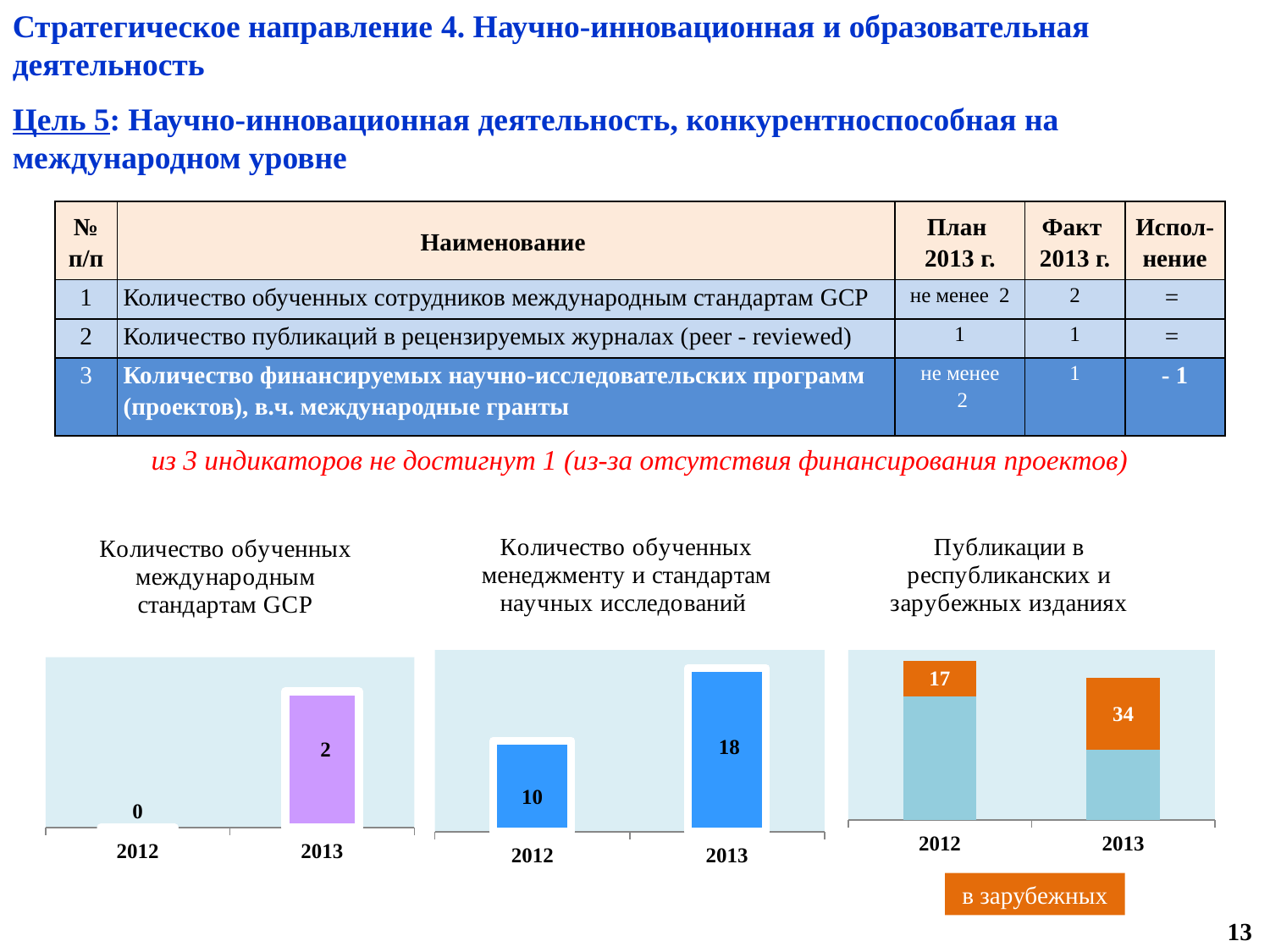

Стратегическое направление 4. Научно-инновационная и образовательная деятельность

Цель 5: Научно-инновационная деятельность, конкурентноспособная на международном уровне
| № п/п | Наименование | План 2013 г. | Факт 2013 г. | Испол-нение |
| --- | --- | --- | --- | --- |
| 1 | Количество обученных сотрудников международным стандартам GCP | не менее 2 | 2 | = |
| 2 | Количество публикаций в рецензируемых журналах (peer - reviewed) | 1 | 1 | = |
| 3 | Количество финансируемых научно-исследовательских программ (проектов), в.ч. международные гранты | не менее 2 | 1 | - 1 |
из 3 индикаторов не достигнут 1 (из-за отсутствия финансирования проектов)

### Chart: Количество обученных международным стандартам GCP

| Category | количество обученных стандартам GCP |
|---|---|
| 2012 | 0.0 |
| 2013 | 2.0 |

### Chart: Количество обученных менеджменту и стандартам научных исследований

| Category | обученные менеджменту и стандартам научных исследований  |
|---|---|
| 2012 | 10.0 |
| 2013 | 18.0 |

### Chart: Публикации в республиканских и зарубежных изданиях

| Category | публикация | в зарубежных изданиях |
|---|---|---|
| 2012 | 58.0 | 17.0 |
| 2013 | 33.0 | 34.0 |
в зарубежных
13